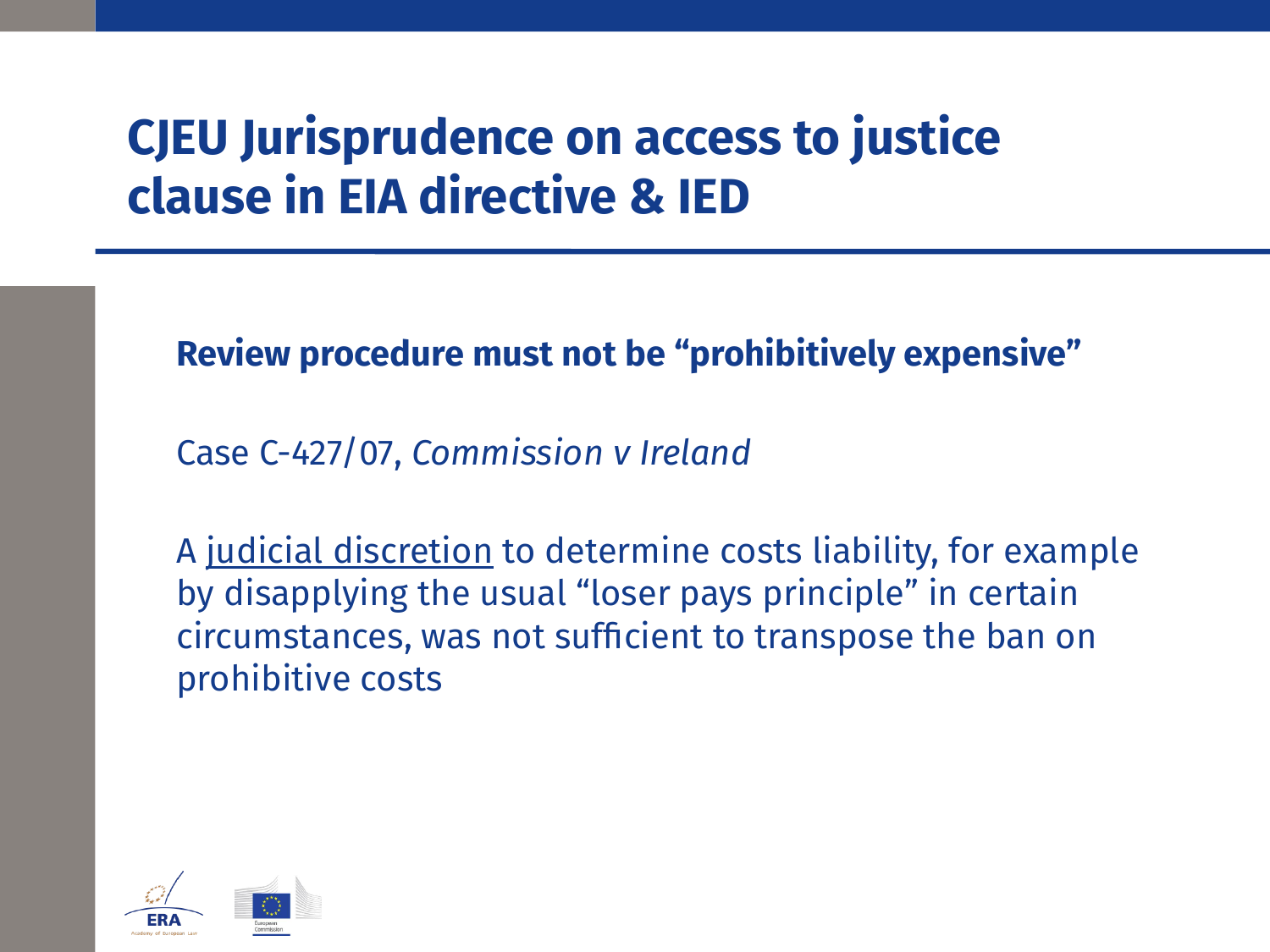

# CJEU Jurisprudence on access to justice clause in EIA directive & IED

	Review procedure must not be “prohibitively expensive”

	Case C-427/07, Commission v Ireland

	A judicial discretion to determine costs liability, for example by disapplying the usual “loser pays principle” in certain circumstances, was not sufficient to transpose the ban on prohibitive costs